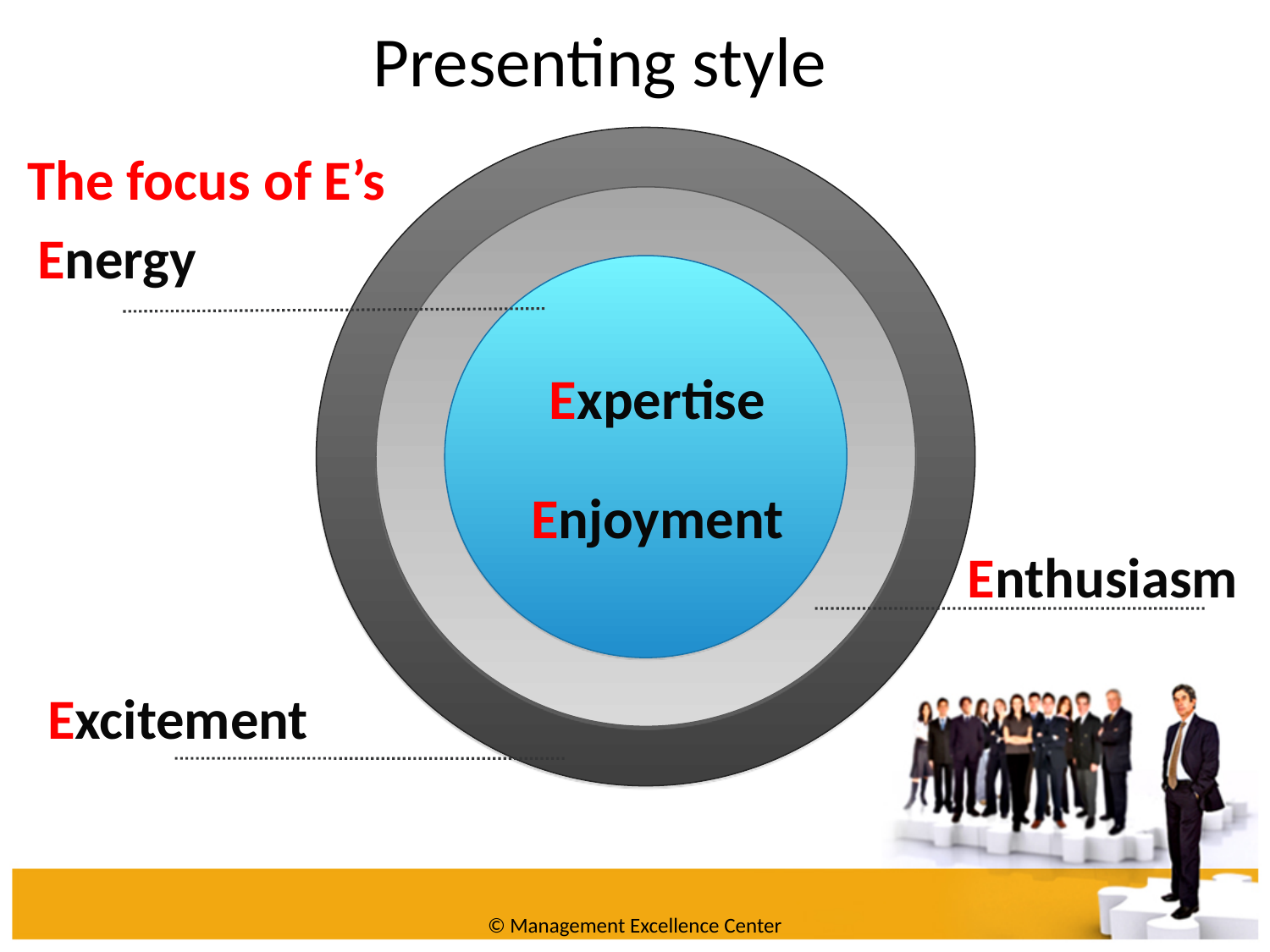

Presenting style

The focus of E’s

Energy

Expertise

Enjoyment
Enthusiasm

Excitement